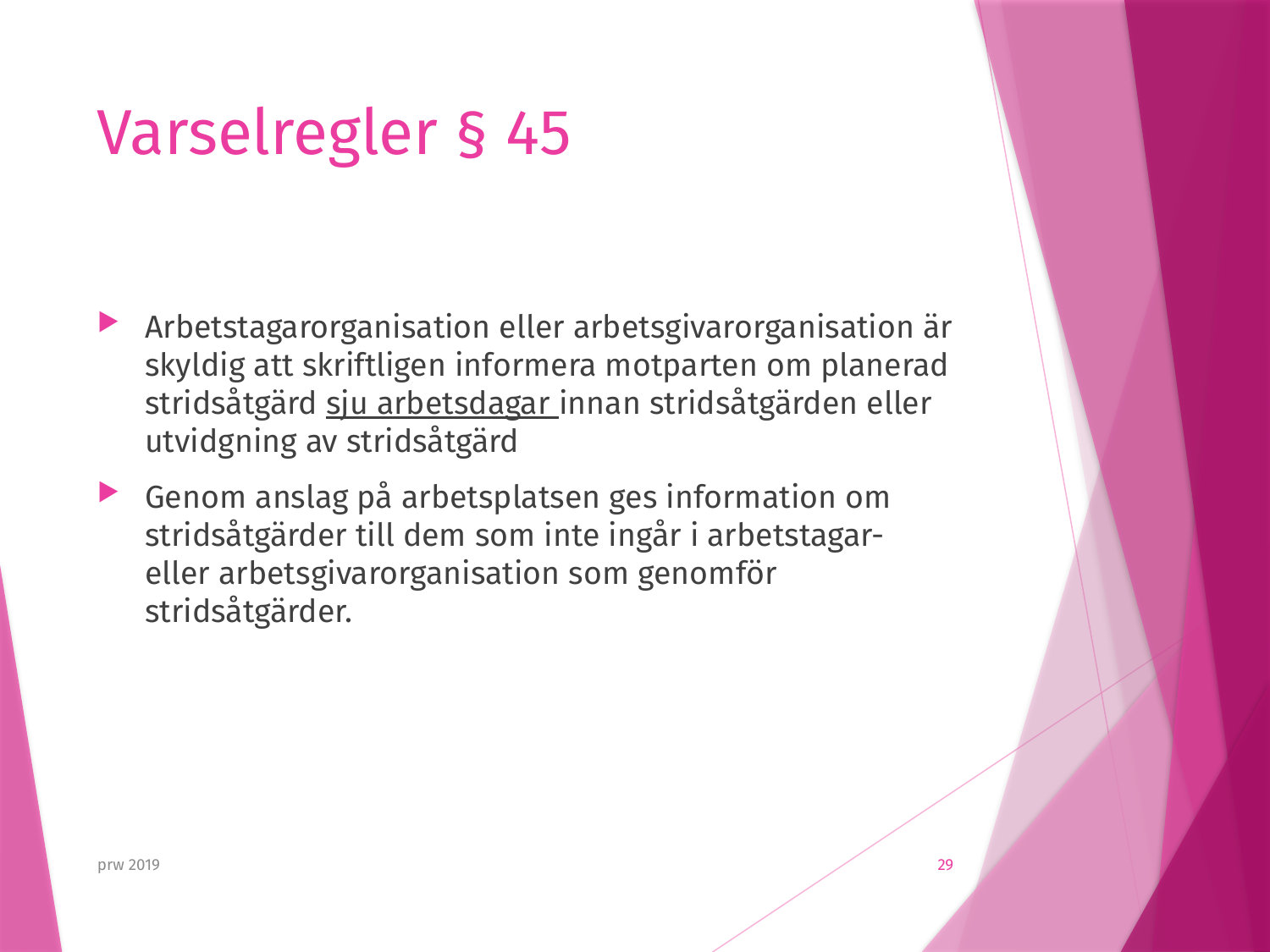

# Varselregler § 45
Arbetstagarorganisation eller arbetsgivarorganisation är skyldig att skriftligen informera motparten om planerad stridsåtgärd sju arbetsdagar innan stridsåtgärden eller utvidgning av stridsåtgärd
Genom anslag på arbetsplatsen ges information om stridsåtgärder till dem som inte ingår i arbetstagar- eller arbetsgivarorganisation som genomför stridsåtgärder.
prw 2019
29